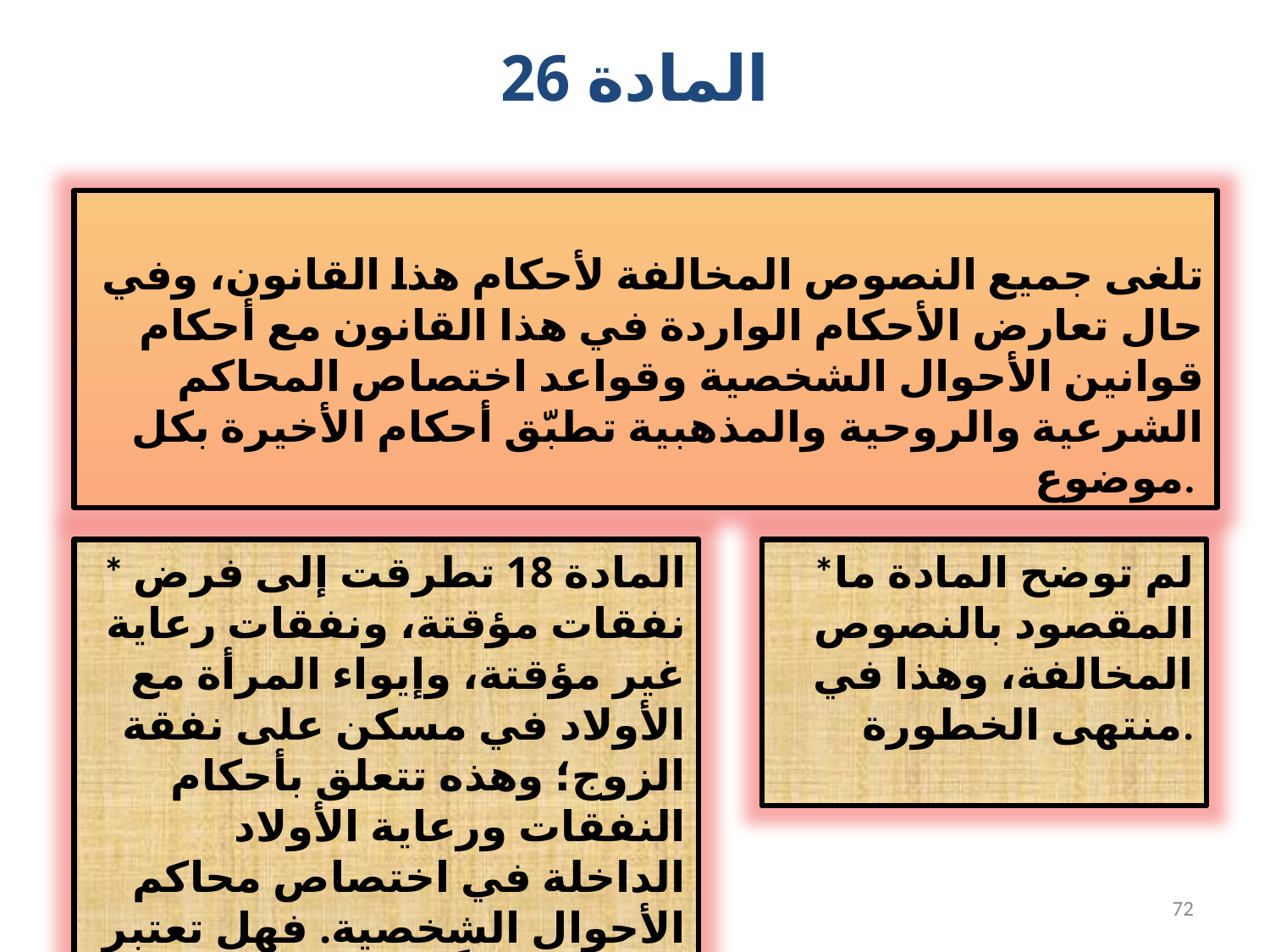

المادة 26

تلغى جميع النصوص المخالفة لأحكام هذا القانون، وفي حال تعارض الأحكام الواردة في هذا القانون مع أحكام قوانين الأحوال الشخصية وقواعد اختصاص المحاكم الشرعية والروحية والمذهبية تطبّق أحكام الأخيرة بكل موضوع.
* المادة 18 تطرقت إلى فرض نفقات مؤقتة، ونفقات رعاية غير مؤقتة، وإيواء المرأة مع الأولاد في مسكن على نفقة الزوج؛ وهذه تتعلق بأحكام النفقات ورعاية الأولاد الداخلة في اختصاص محاكم الأحوال الشخصية. فهل تعتبر لاغية طبقاً للمادة 26؟
 *لم توضح المادة ما المقصود بالنصوص المخالفة، وهذا في منتهى الخطورة.

72